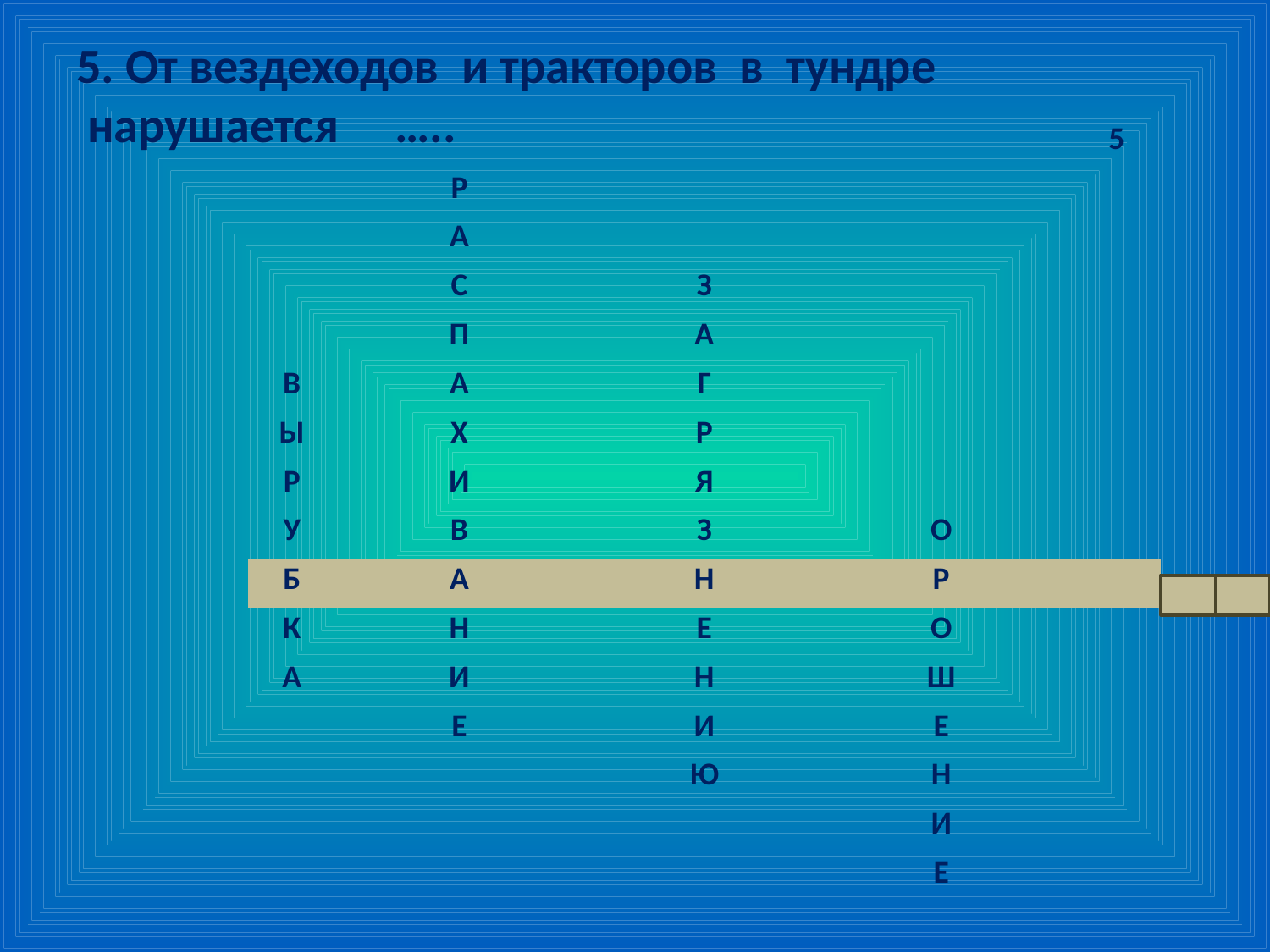

# 5. От вездеходов  и тракторов  в  тундре нарушается     …..
|  |  |  |  |  |  |  |  |  |  | 5 |
| --- | --- | --- | --- | --- | --- | --- | --- | --- | --- | --- |
|  |  | Р |  |  |  |  |  |  |  |  |
|  |  | А |  |  |  |  |  |  |  |  |
|  |  | С |  |  | З |  |  |  |  |  |
|  |  | П |  |  | А |  |  |  |  |  |
| В |  | А |  |  | Г |  |  |  |  |  |
| Ы |  | Х |  |  | Р |  |  |  |  |  |
| Р |  | И |  |  | Я |  |  |  |  |  |
| У |  | В |  |  | З |  |  | О |  |  |
| Б |  | А |  |  | Н |  |  | Р |  |  |
| К |  | Н |  |  | Е |  |  | О |  |  |
| А |  | И |  |  | Н |  |  | Ш |  |  |
|  |  | Е |  |  | И |  |  | Е |  |  |
|  |  |  |  |  | Ю |  |  | Н |  |  |
|  |  |  |  |  |  |  |  | И |  |  |
|  |  |  |  |  |  |  |  | Е |  |  |